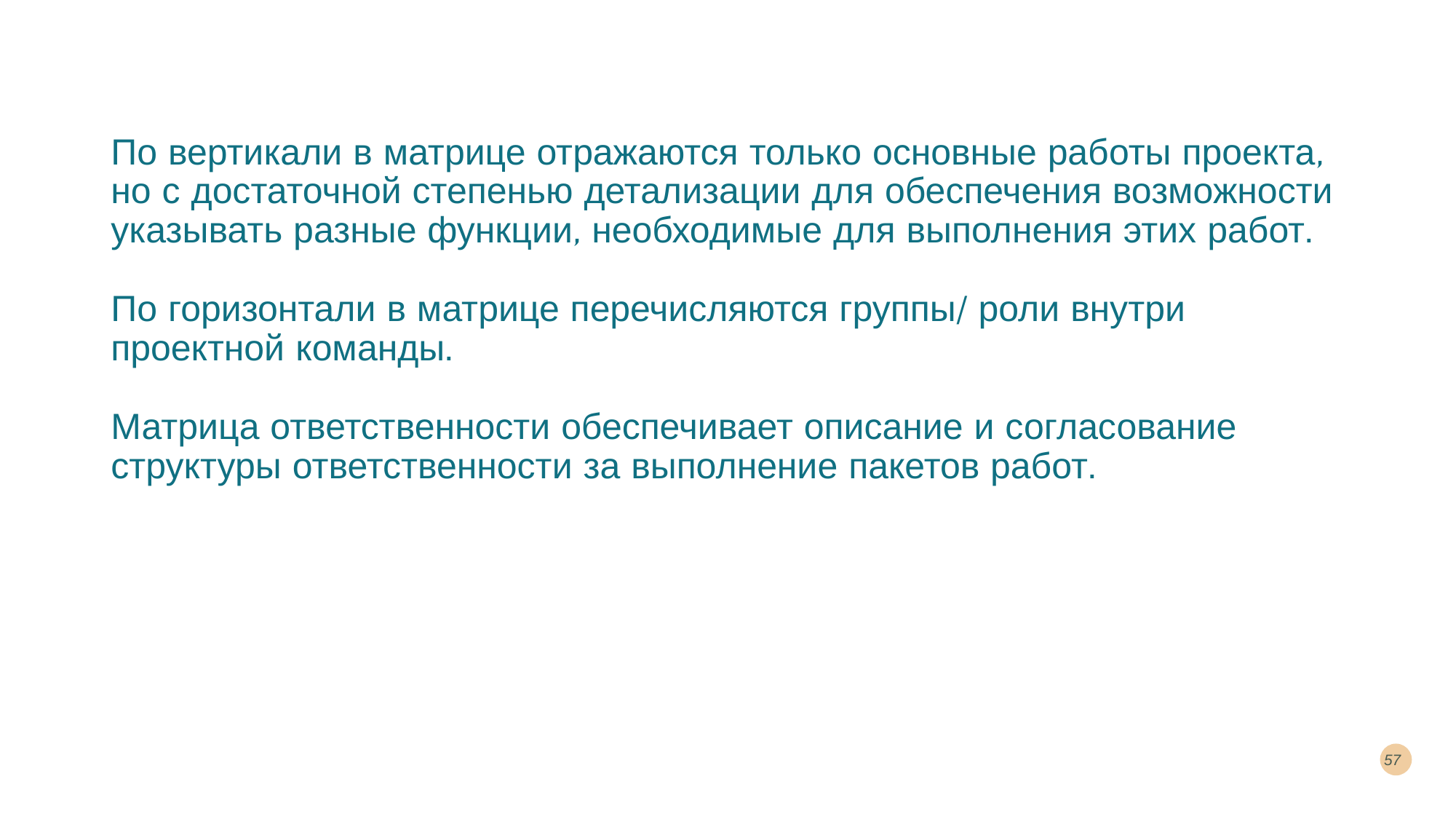

# По вертикали в матрице отражаются только основные работы проекта, но с достаточной степенью детализации для обеспечения возможности указывать разные функции, необходимые для выполнения этих работ. По горизонтали в матрице перечисляются группы/ роли внутри проектной команды. Матрица ответственности обеспечивает описание и согласование структуры ответственности за выполнение пакетов работ.
57